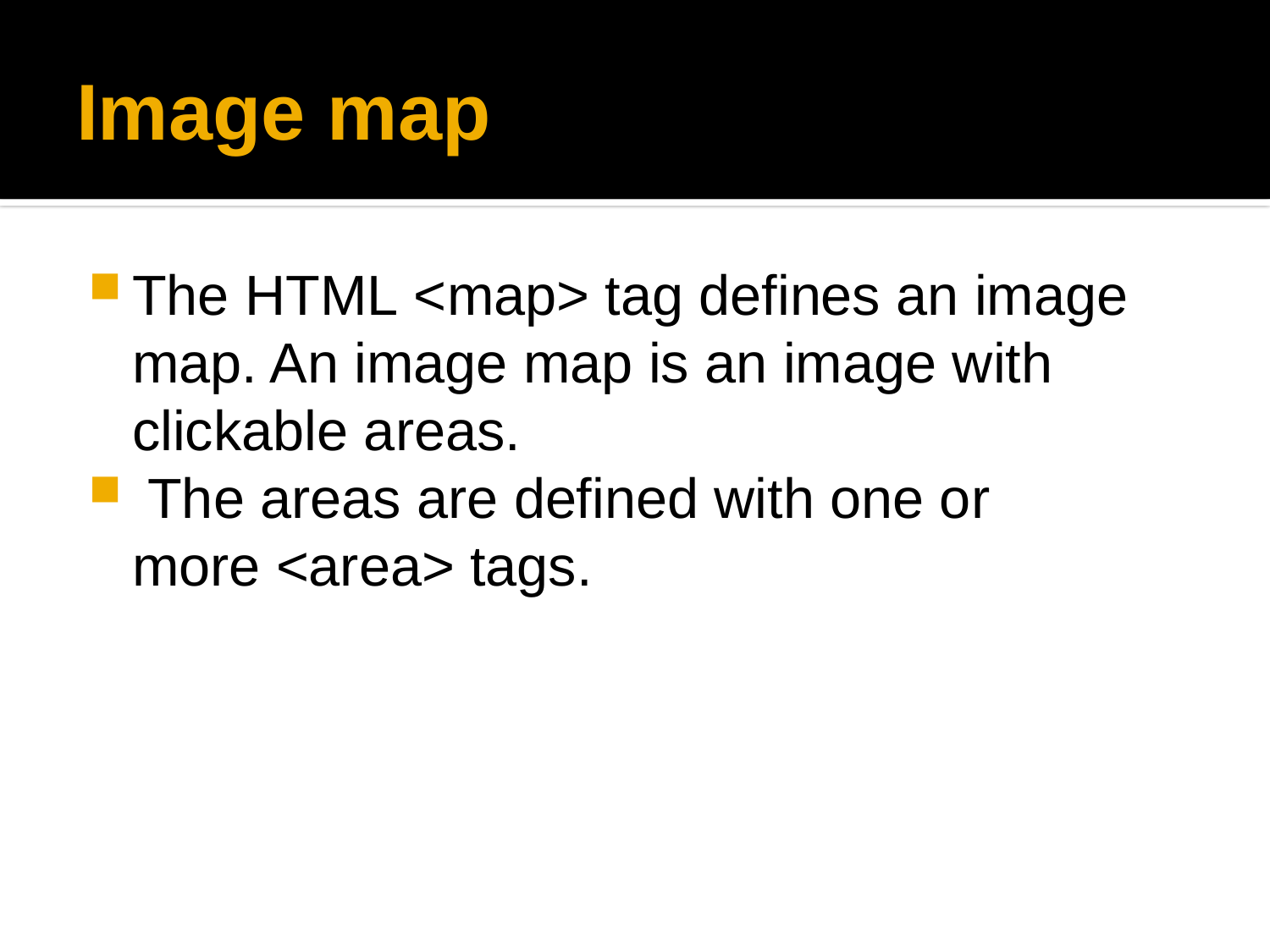

# Image map
The HTML <map> tag defines an image map. An image map is an image with clickable areas.
 The areas are defined with one or more <area> tags.